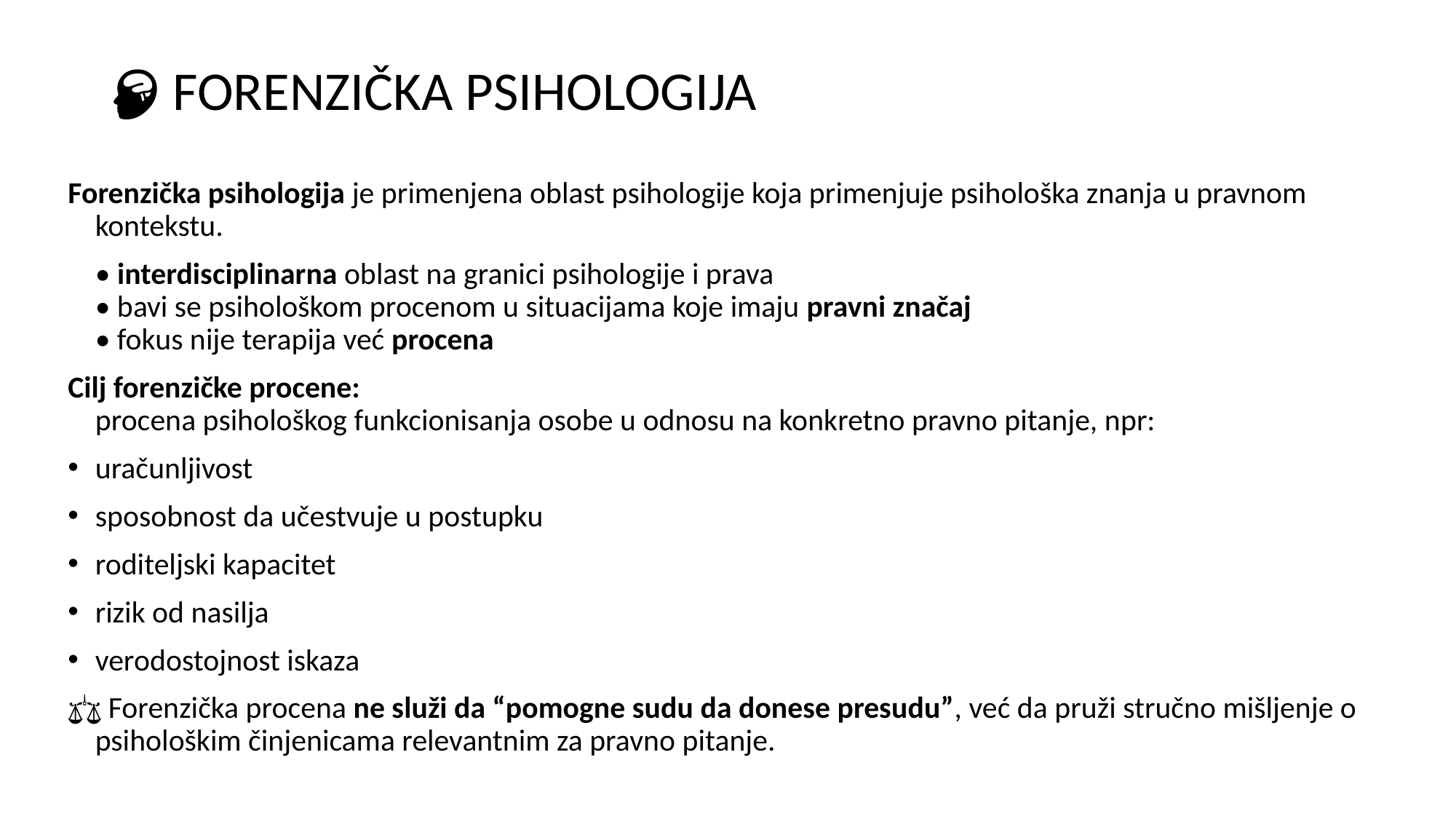

# 🧠 FORENZIČKA PSIHOLOGIJA
Forenzička psihologija je primenjena oblast psihologije koja primenjuje psihološka znanja u pravnom kontekstu.
	• interdisciplinarna oblast na granici psihologije i prava
• bavi se psihološkom procenom u situacijama koje imaju pravni značaj
• fokus nije terapija već procena
Cilj forenzičke procene:
procena psihološkog funkcionisanja osobe u odnosu na konkretno pravno pitanje, npr:
uračunljivost
sposobnost da učestvuje u postupku
roditeljski kapacitet
rizik od nasilja
verodostojnost iskaza
⚖️ Forenzička procena ne služi da “pomogne sudu da donese presudu”, već da pruži stručno mišljenje o psihološkim činjenicama relevantnim za pravno pitanje.